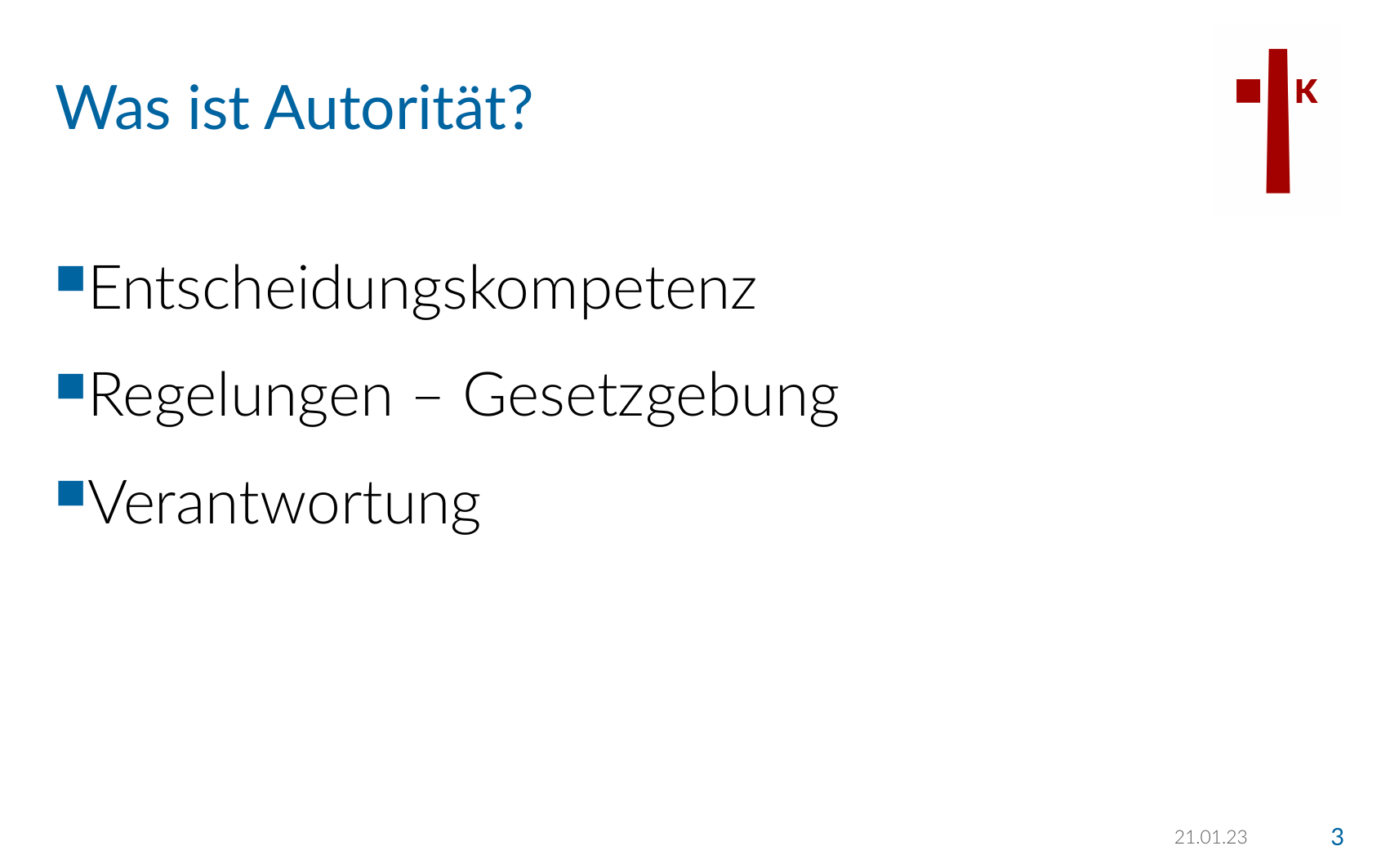

# Was ist Autorität?
Entscheidungskompetenz
Regelungen – Gesetzgebung
Verantwortung
21.01.23
3